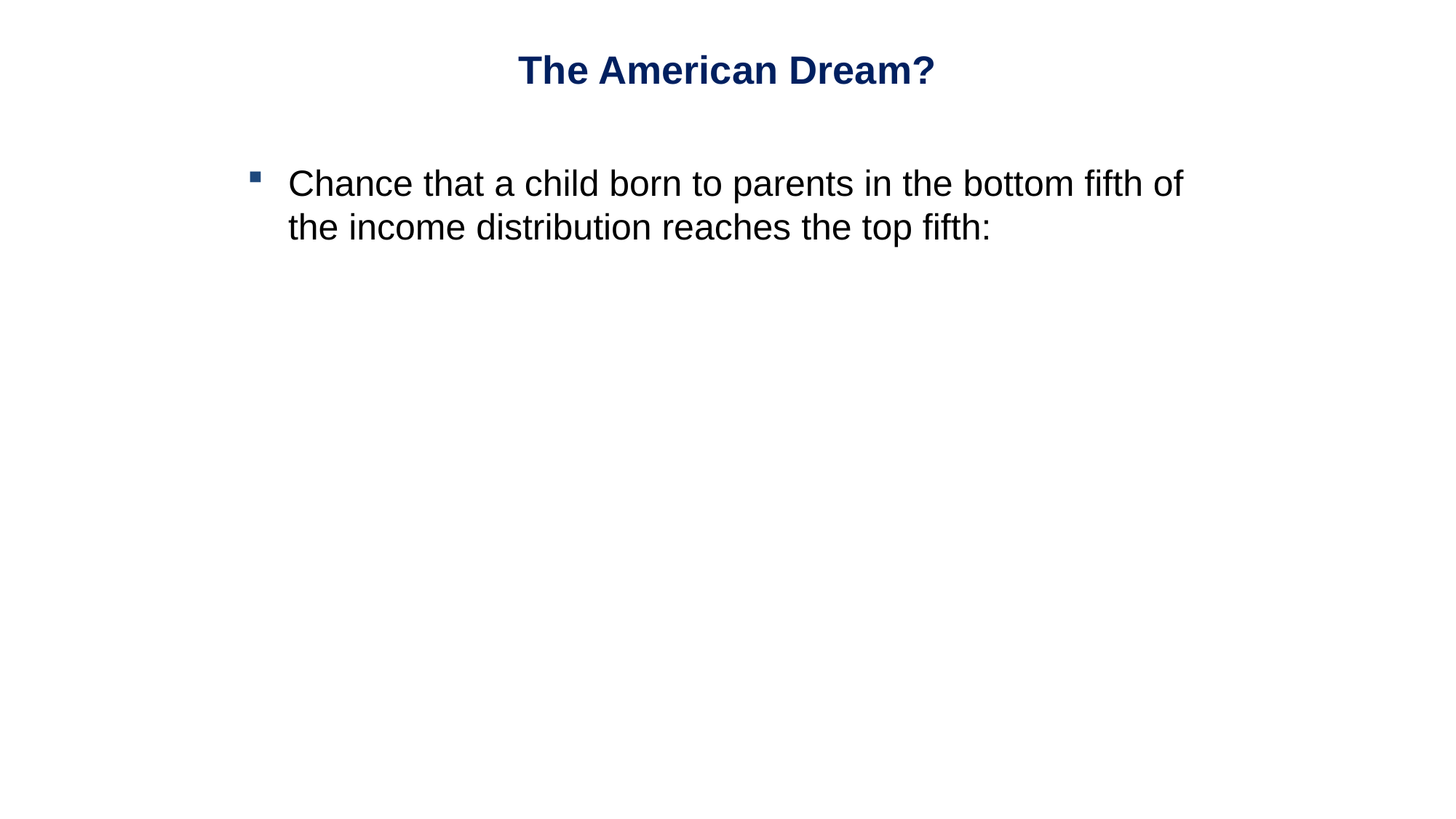

The American Dream?
Chance that a child born to parents in the bottom fifth of the income distribution reaches the top fifth: